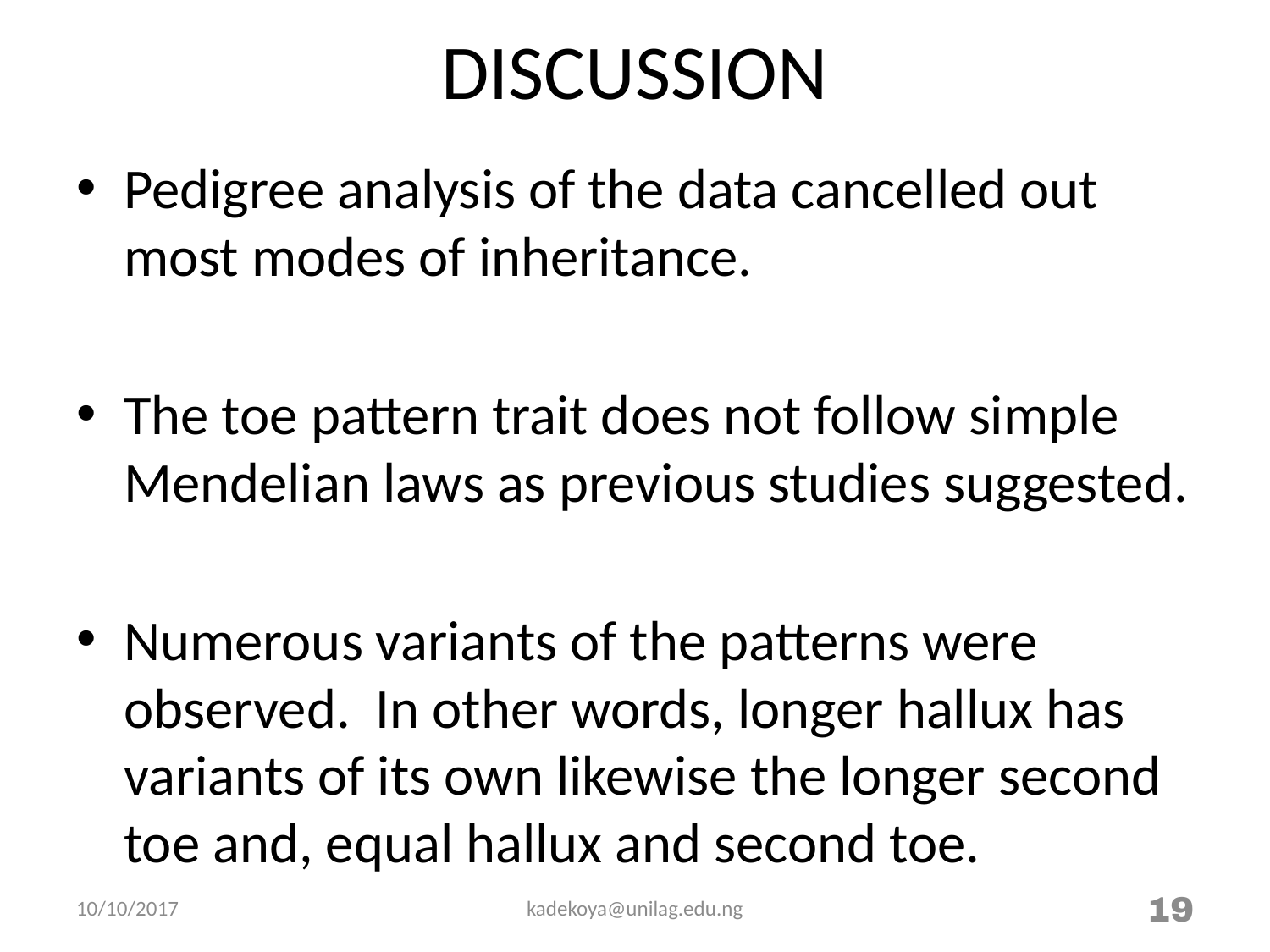

# DISCUSSION
Pedigree analysis of the data cancelled out most modes of inheritance.

The toe pattern trait does not follow simple Mendelian laws as previous studies suggested.

Numerous variants of the patterns were observed.  In other words, longer hallux has variants of its own likewise the longer second toe and, equal hallux and second toe.
10/10/2017
kadekoya@unilag.edu.ng
19